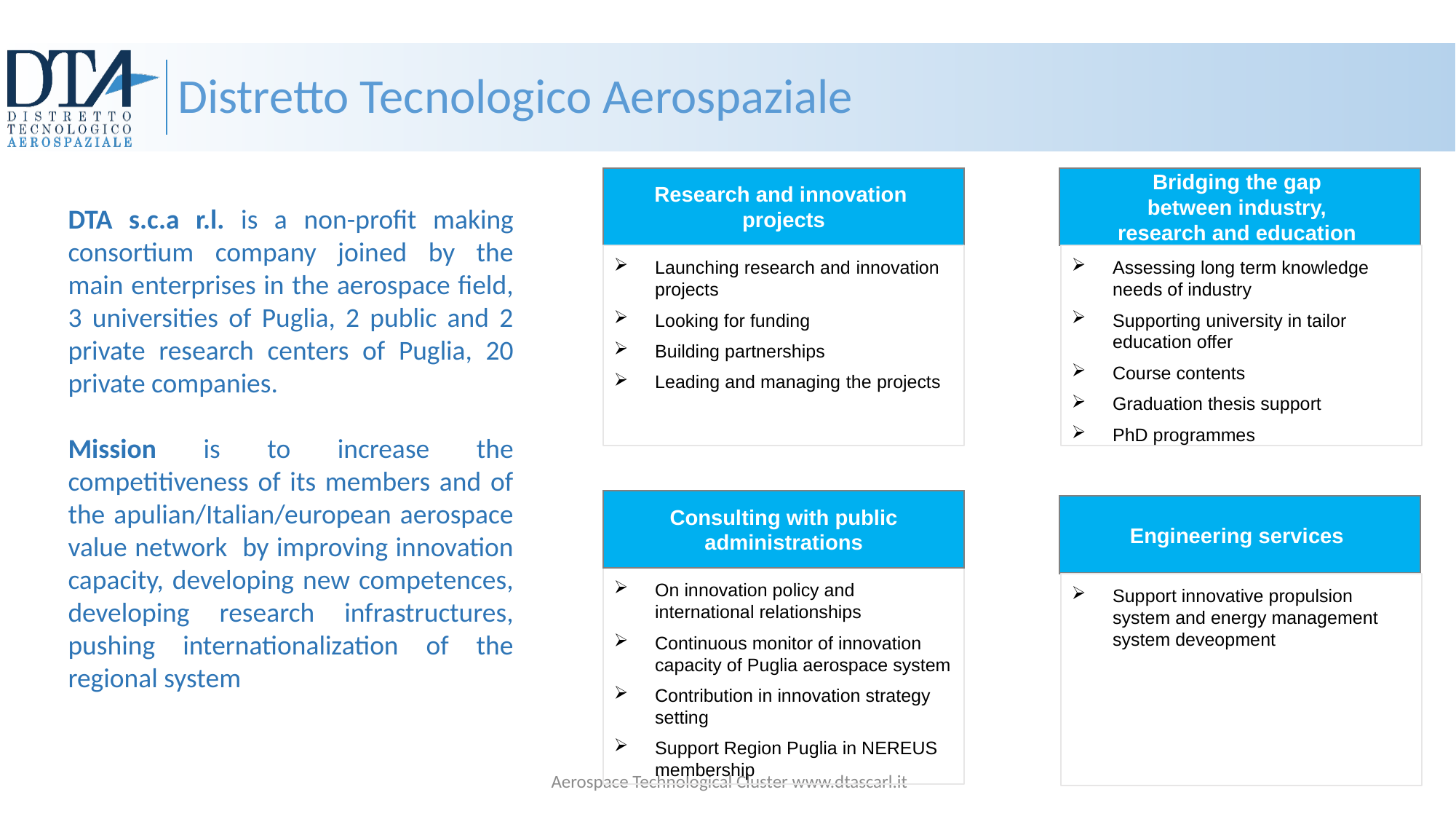

# Distretto Tecnologico Aerospaziale
Research and innovation
projects
Bridging the gap
between industry,
research and education
DTA s.c.a r.l. is a non-profit making consortium company joined by the main enterprises in the aerospace field, 3 universities of Puglia, 2 public and 2 private research centers of Puglia, 20 private companies.

Mission is to increase the competitiveness of its members and of the apulian/Italian/european aerospace value network  by improving innovation capacity, developing new competences, developing research infrastructures, pushing internationalization of the regional system
Launching research and innovation projects
Looking for funding
Building partnerships
Leading and managing the projects
Assessing long term knowledge needs of industry
Supporting university in tailor education offer
Course contents
Graduation thesis support
PhD programmes
Consulting with public administrations
Engineering services
On innovation policy and international relationships
Continuous monitor of innovation capacity of Puglia aerospace system
Contribution in innovation strategy setting
Support Region Puglia in NEREUS membership
Support innovative propulsion system and energy management system deveopment
 Aerospace Technological Cluster www.dtascarl.it